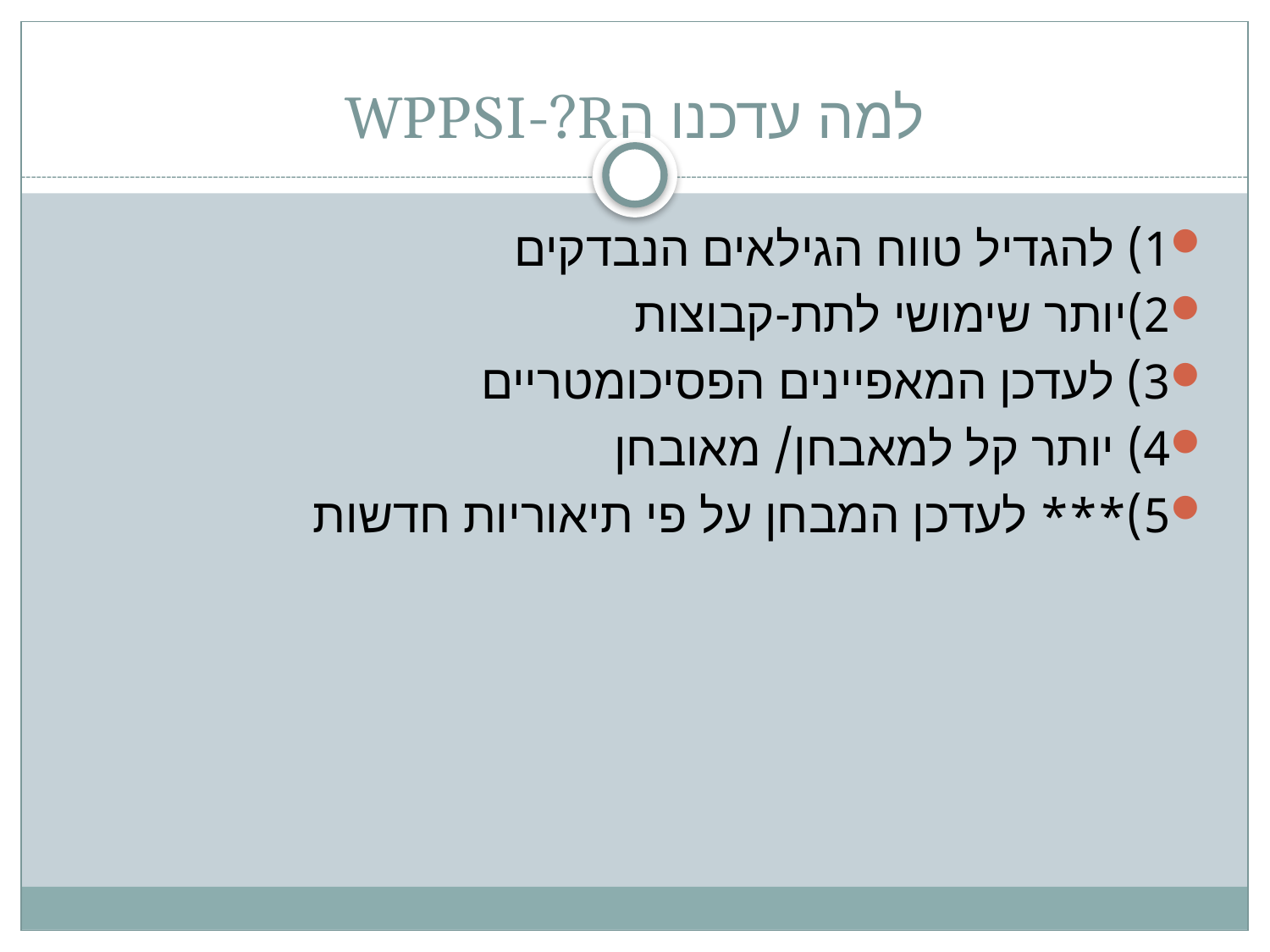

# למה עדכנו הWPPSI-?R
1) להגדיל טווח הגילאים הנבדקים
2)יותר שימושי לתת-קבוצות
3) לעדכן המאפיינים הפסיכומטריים
4) יותר קל למאבחן/ מאובחן
5)*** לעדכן המבחן על פי תיאוריות חדשות